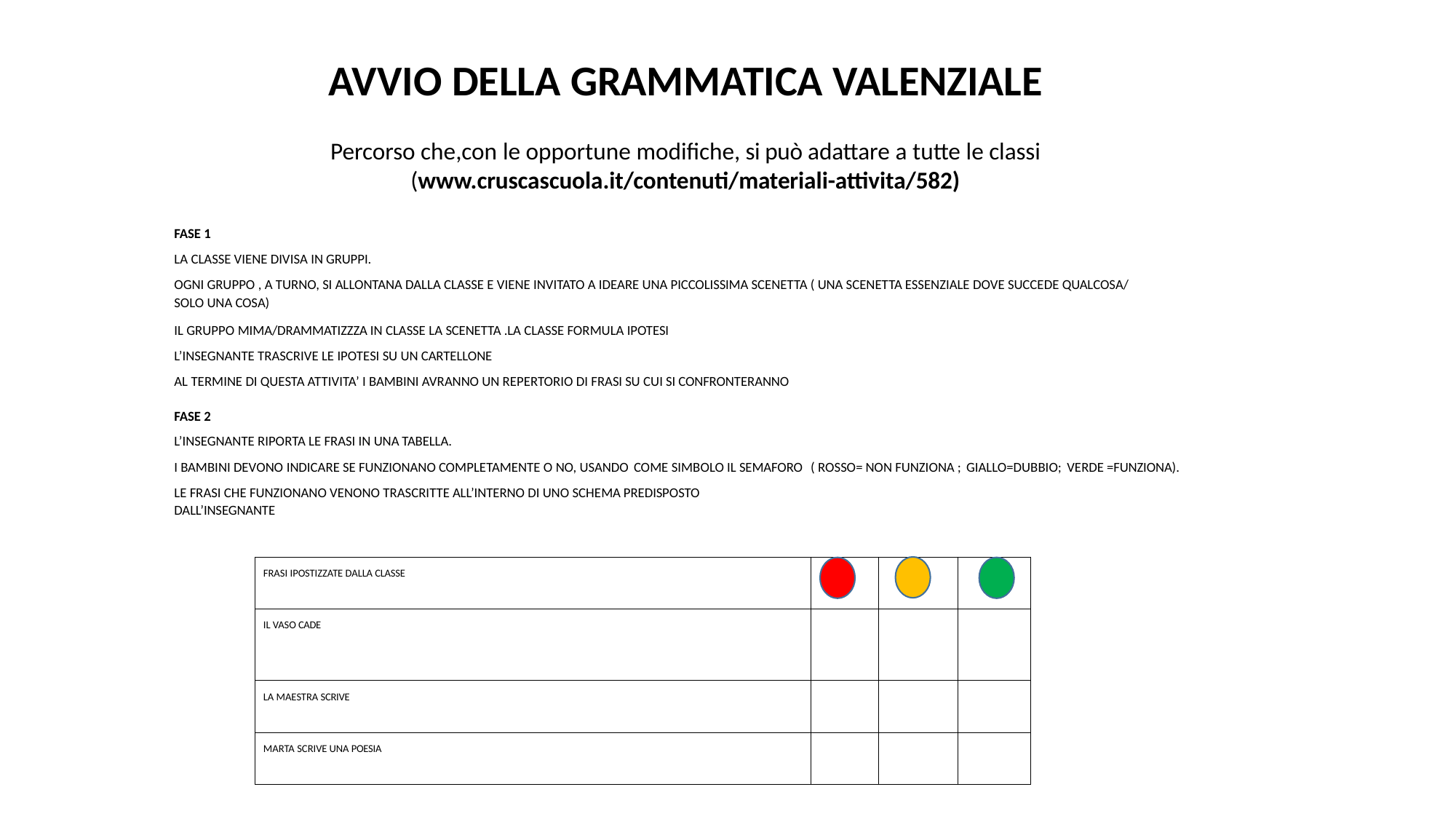

AVVIO DELLA GRAMMATICA VALENZIALE

Percorso che,con le opportune modifiche, si può adattare a tutte le classi (www.cruscascuola.it/contenuti/materiali-attivita/582)

FASE 1
LA CLASSE VIENE DIVISA IN GRUPPI.
OGNI GRUPPO , A TURNO, SI ALLONTANA DALLA CLASSE E VIENE INVITATO A IDEARE UNA PICCOLISSIMA SCENETTA ( UNA SCENETTA ESSENZIALE DOVE SUCCEDE QUALCOSA/ SOLO UNA COSA)
IL GRUPPO MIMA/DRAMMATIZZZA IN CLASSE LA SCENETTA .LA CLASSE FORMULA IPOTESI
L’INSEGNANTE TRASCRIVE LE IPOTESI SU UN CARTELLONE
AL TERMINE DI QUESTA ATTIVITA’ I BAMBINI AVRANNO UN REPERTORIO DI FRASI SU CUI SI CONFRONTERANNO

FASE 2
L’INSEGNANTE RIPORTA LE FRASI IN UNA TABELLA.
I BAMBINI DEVONO INDICARE SE FUNZIONANO COMPLETAMENTE O NO, USANDO COME SIMBOLO IL SEMAFORO ( ROSSO= NON FUNZIONA ; GIALLO=DUBBIO; VERDE =FUNZIONA).
LE FRASI CHE FUNZIONANO VENONO TRASCRITTE ALL’INTERNO DI UNO SCHEMA PREDISPOSTO
DALL’INSEGNANTE

| FRASI IPOSTIZZATE DALLA CLASSE |  |  |  |
| --- | --- | --- | --- |
| IL VASO CADE |  |  |  |
| LA MAESTRA SCRIVE |  |  |  |
| MARTA SCRIVE UNA POESIA |  |  |  |